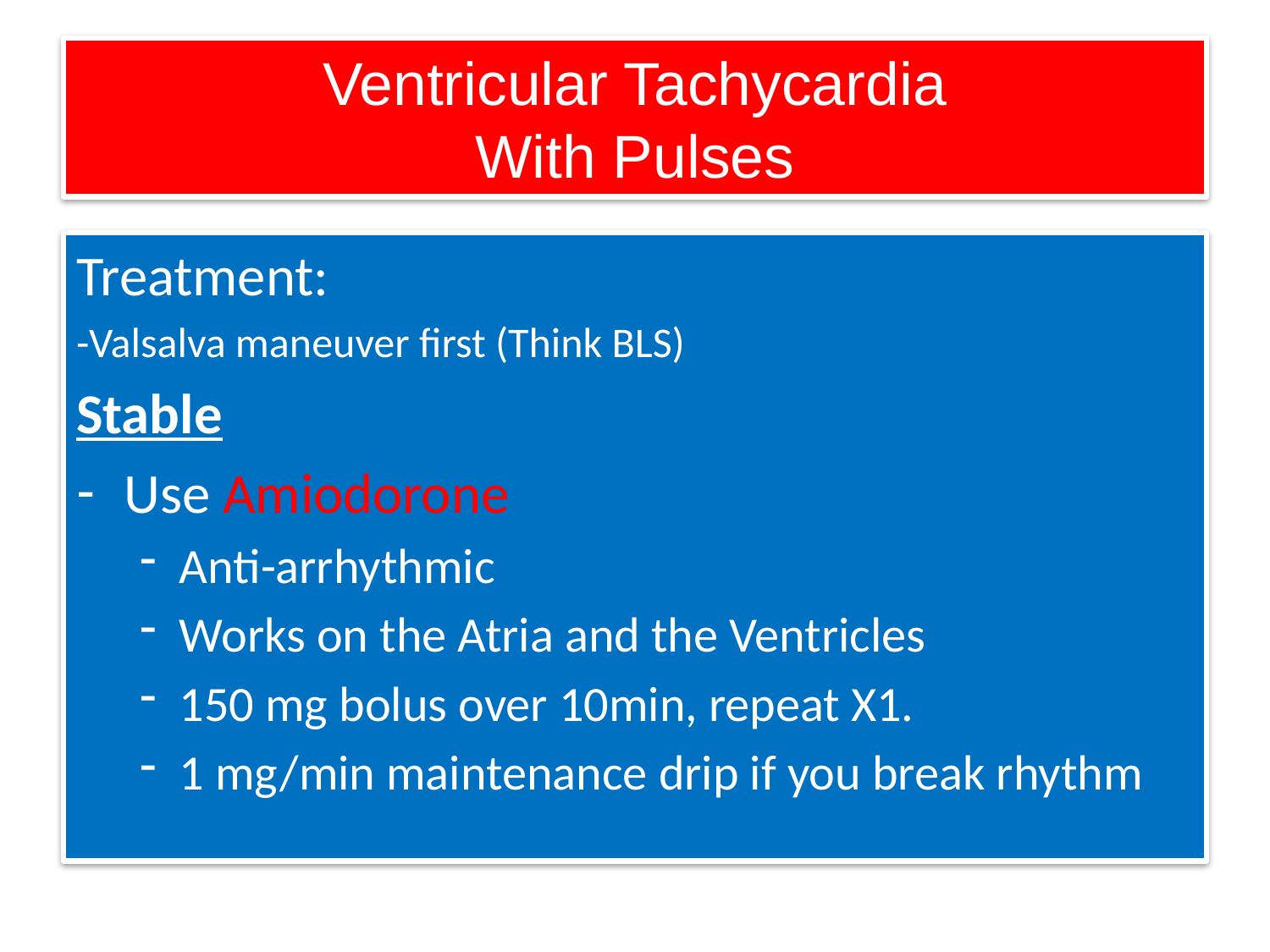

# Ventricular Tachycardia With Pulses
Treatment:
-Valsalva maneuver first (Think BLS)
Stable
Use Amiodorone
Anti-arrhythmic
Works on the Atria and the Ventricles
150 mg bolus over 10min, repeat X1.
1 mg/min maintenance drip if you break rhythm